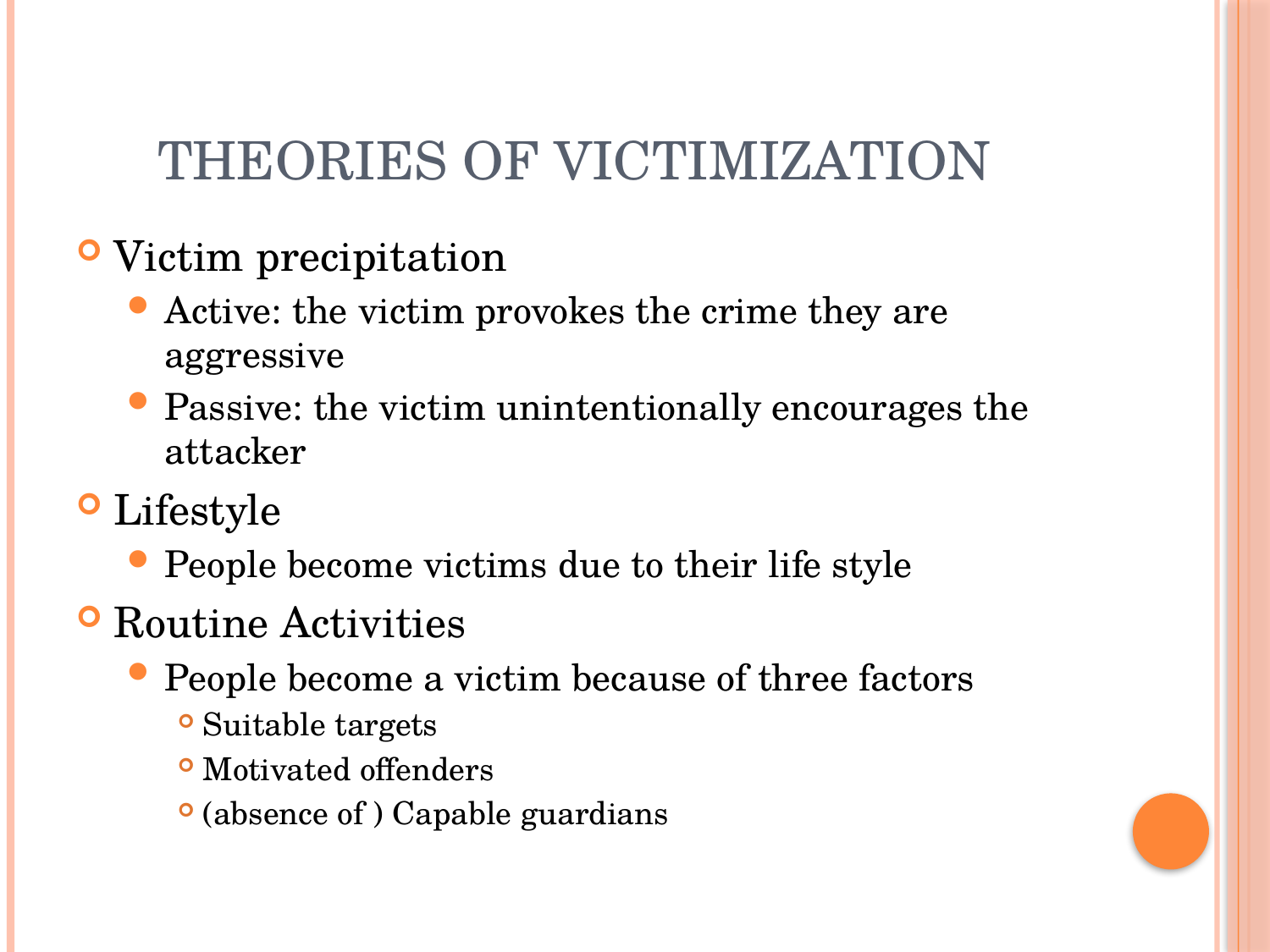

# Theories of Victimization
Victim precipitation
Active: the victim provokes the crime they are aggressive
Passive: the victim unintentionally encourages the attacker
Lifestyle
People become victims due to their life style
Routine Activities
People become a victim because of three factors
Suitable targets
Motivated offenders
(absence of ) Capable guardians